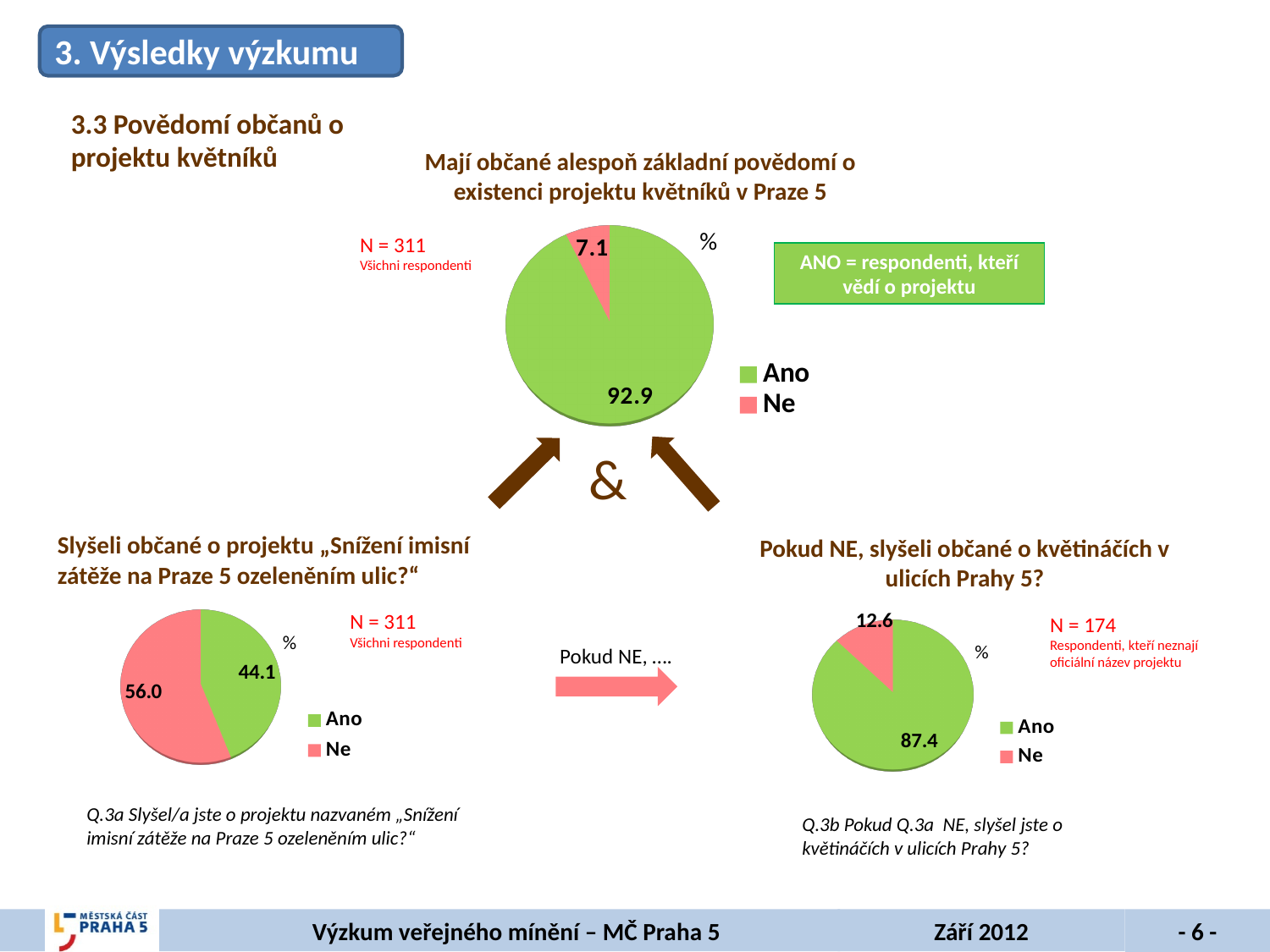

3. Výsledky výzkumu
3.3 Povědomí občanů o projektu květníků
Mají občané alespoň základní povědomí o existenci projektu květníků v Praze 5

[unsupported chart]

N = 311
Všichni respondenti
ANO = respondenti, kteří vědí o projektu
&

Slyšeli občané o projektu „Snížení imisní zátěže na Praze 5 ozeleněním ulic?“
Pokud NE, slyšeli občané o květináčích v ulicích Prahy 5?

[unsupported chart]

N = 311
Všichni respondenti

[unsupported chart]

N = 174
Respondenti, kteří neznají oficiální název projektu
Pokud NE, ….

Q.3a Slyšel/a jste o projektu nazvaném „Snížení imisní zátěže na Praze 5 ozeleněním ulic?“
Q.3b Pokud Q.3a  NE, slyšel jste o květináčích v ulicích Prahy 5?